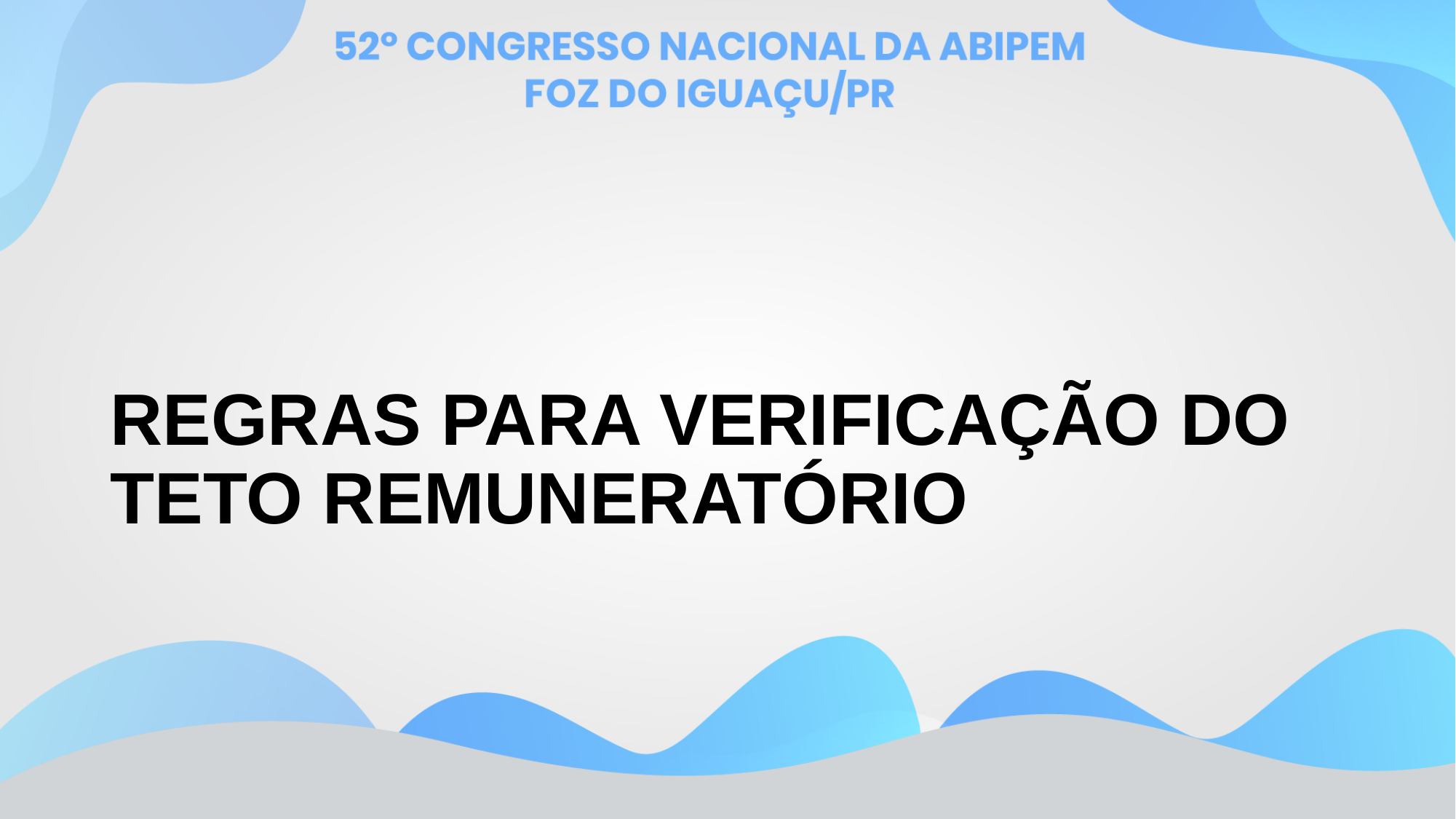

# REGRAS PARA VERIFICAÇÃO DO TETO REMUNERATÓRIO